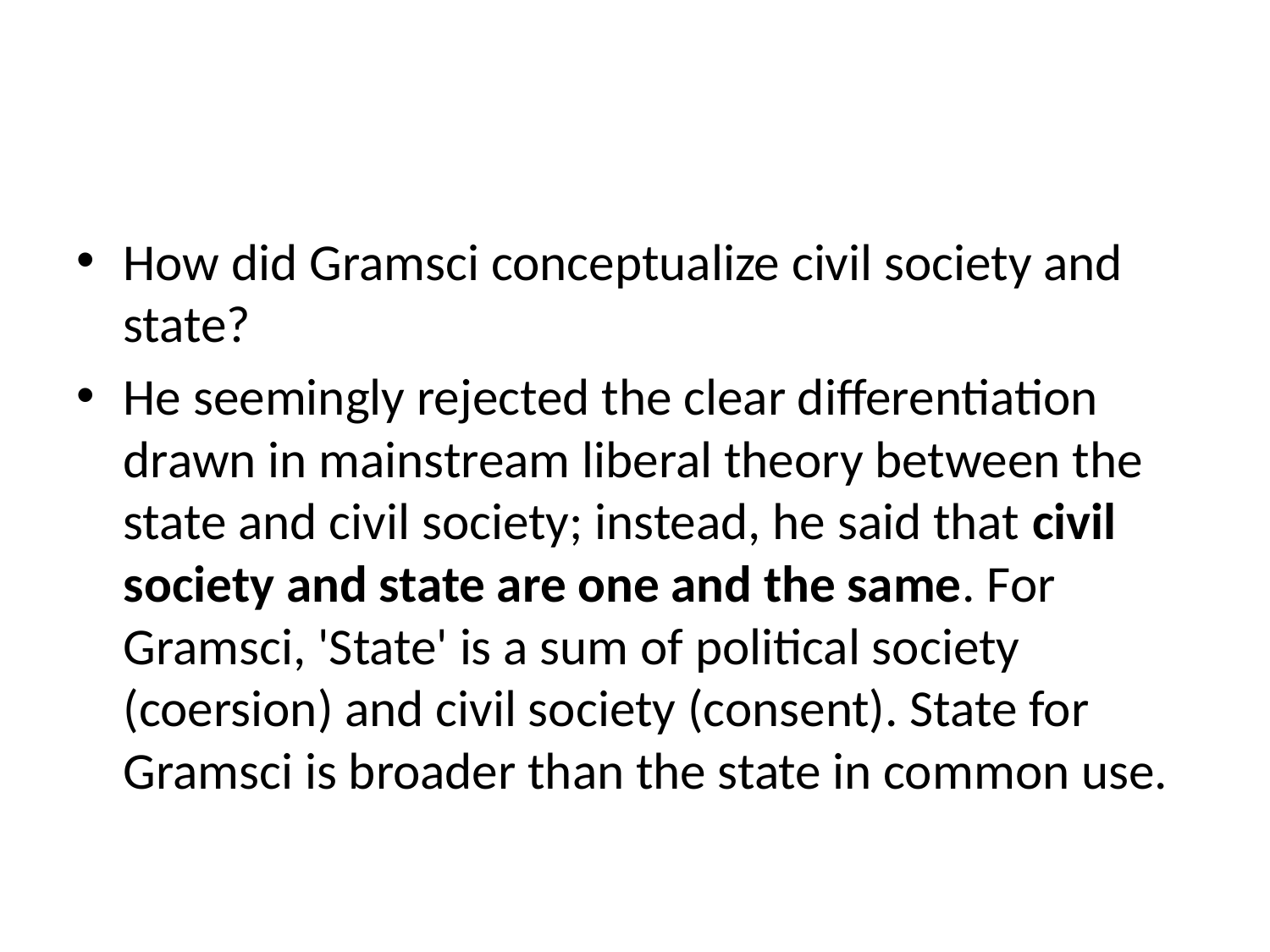

How did Gramsci conceptualize civil society and state?
He seemingly rejected the clear differentiation drawn in mainstream liberal theory between the state and civil society; instead, he said that civil society and state are one and the same. For Gramsci, 'State' is a sum of political society  (coersion) and civil society (consent). State for Gramsci is broader than the state in common use.